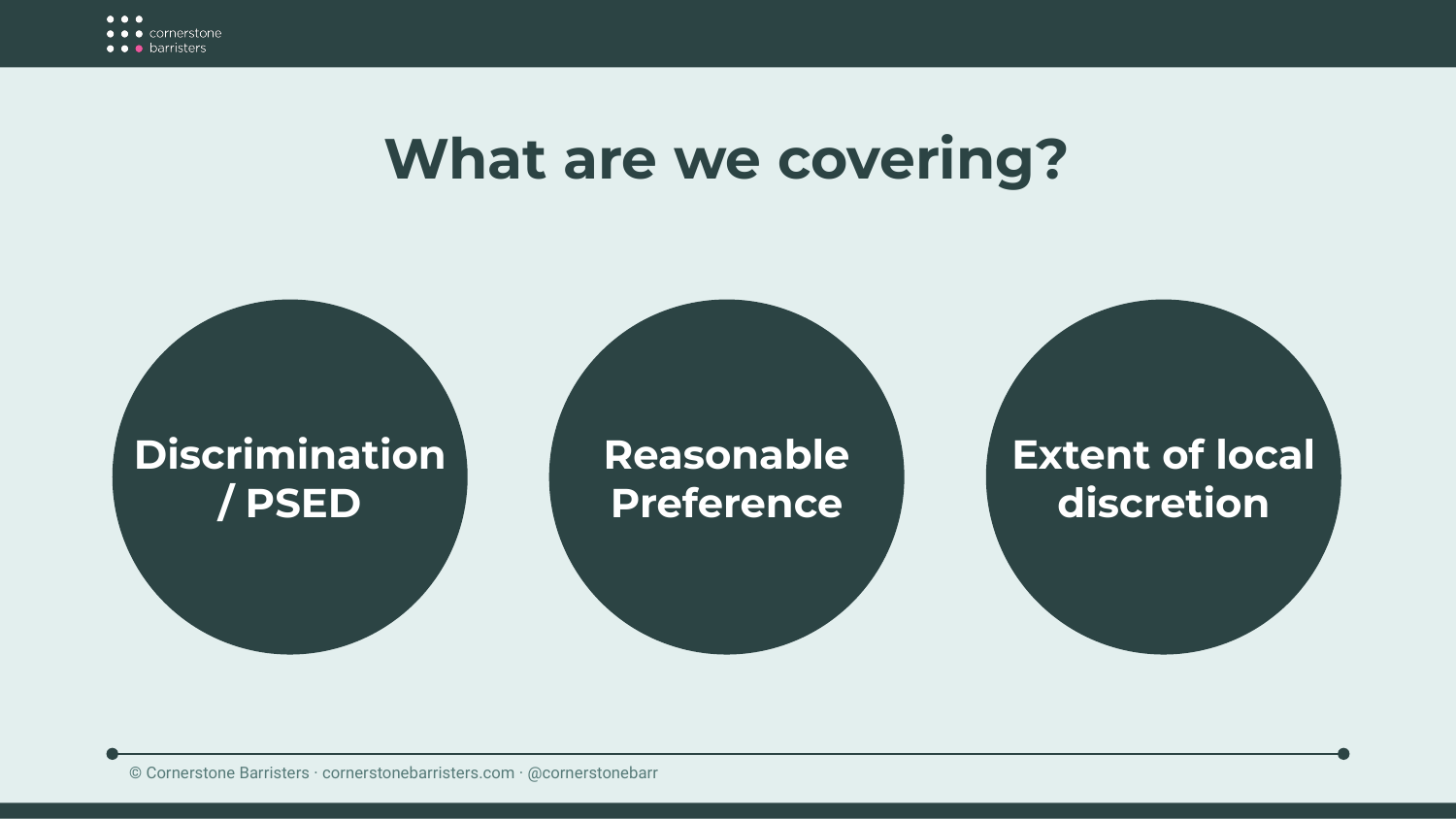

What are we covering?
Discrimination / PSED
Reasonable Preference
Extent of local discretion